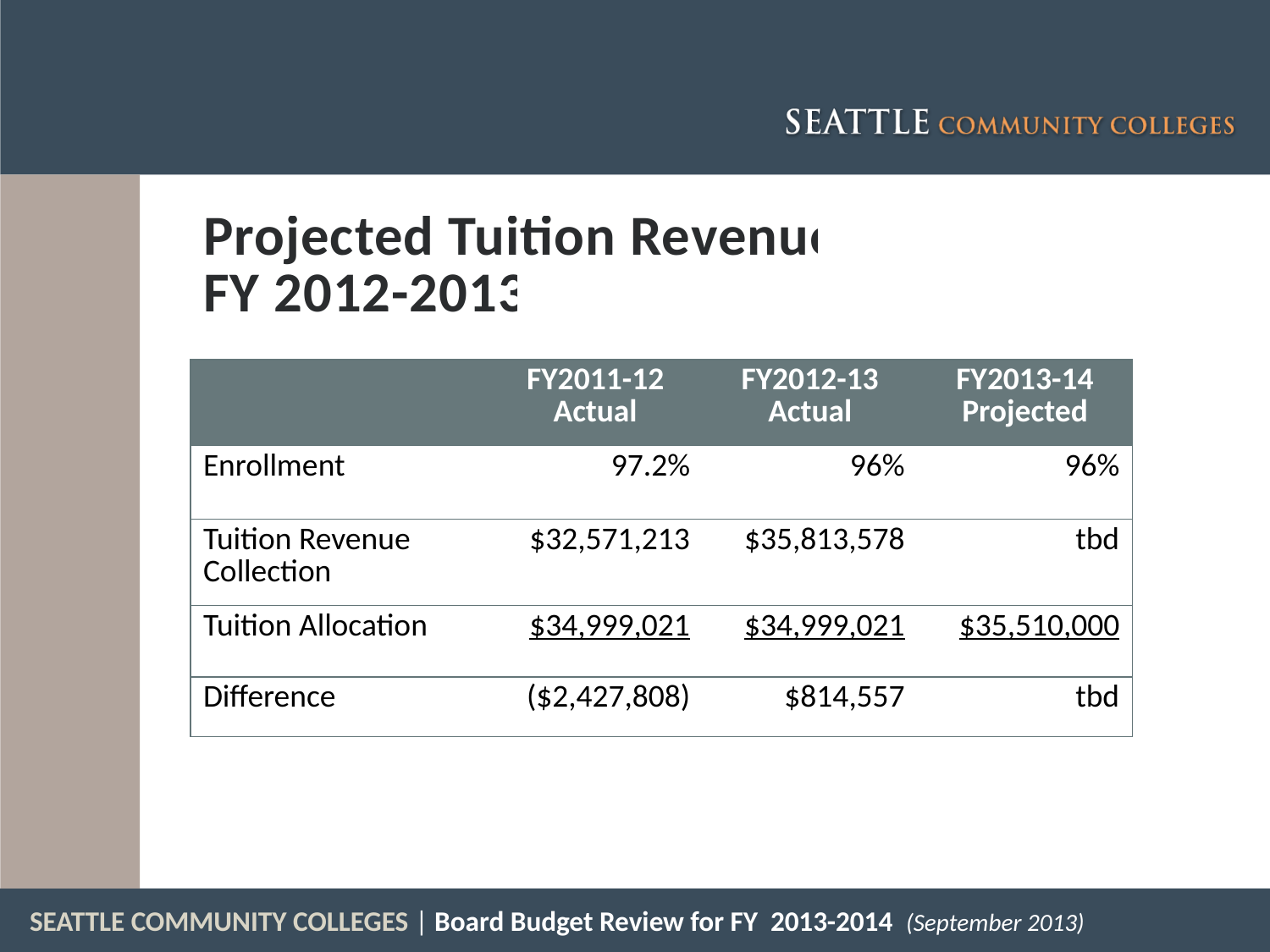

# Projected Tuition Revenue FY 2012-2013
|  | FY2011-12 Actual | FY2012-13 Actual | FY2013-14 Projected |
| --- | --- | --- | --- |
| Enrollment | 97.2% | 96% | 96% |
| Tuition Revenue Collection | $32,571,213 | $35,813,578 | tbd |
| Tuition Allocation | $34,999,021 | $34,999,021 | $35,510,000 |
| Difference | ($2,427,808) | $814,557 | tbd |